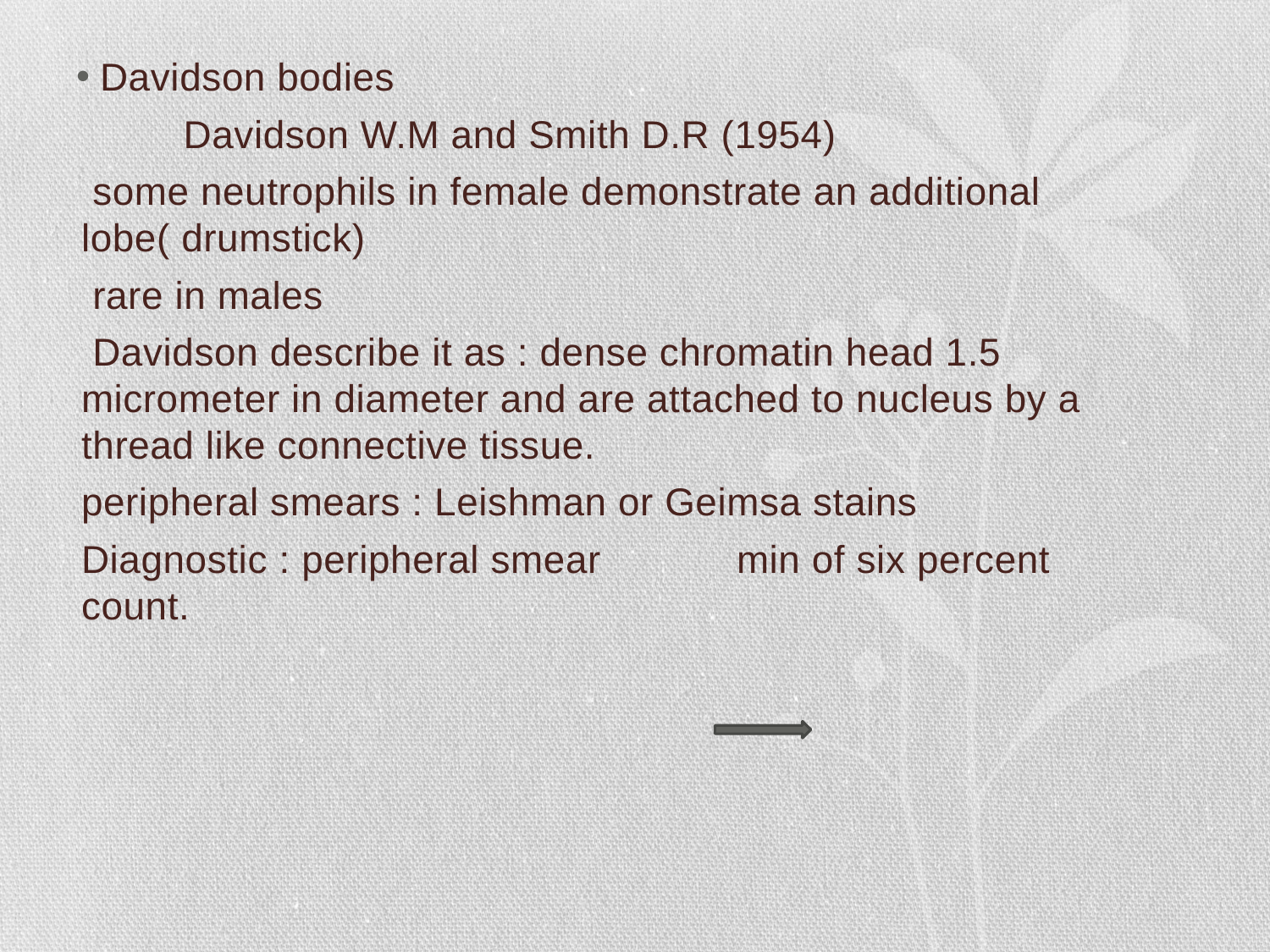

Davidson bodies
         Davidson W.M and Smith D.R (1954)
 some neutrophils in female demonstrate an additional lobe( drumstick)
 rare in males
 Davidson describe it as : dense chromatin head 1.5 micrometer in diameter and are attached to nucleus by a thread like connective tissue.
peripheral smears : Leishman or Geimsa stains
Diagnostic : peripheral smear            min of six percent count.